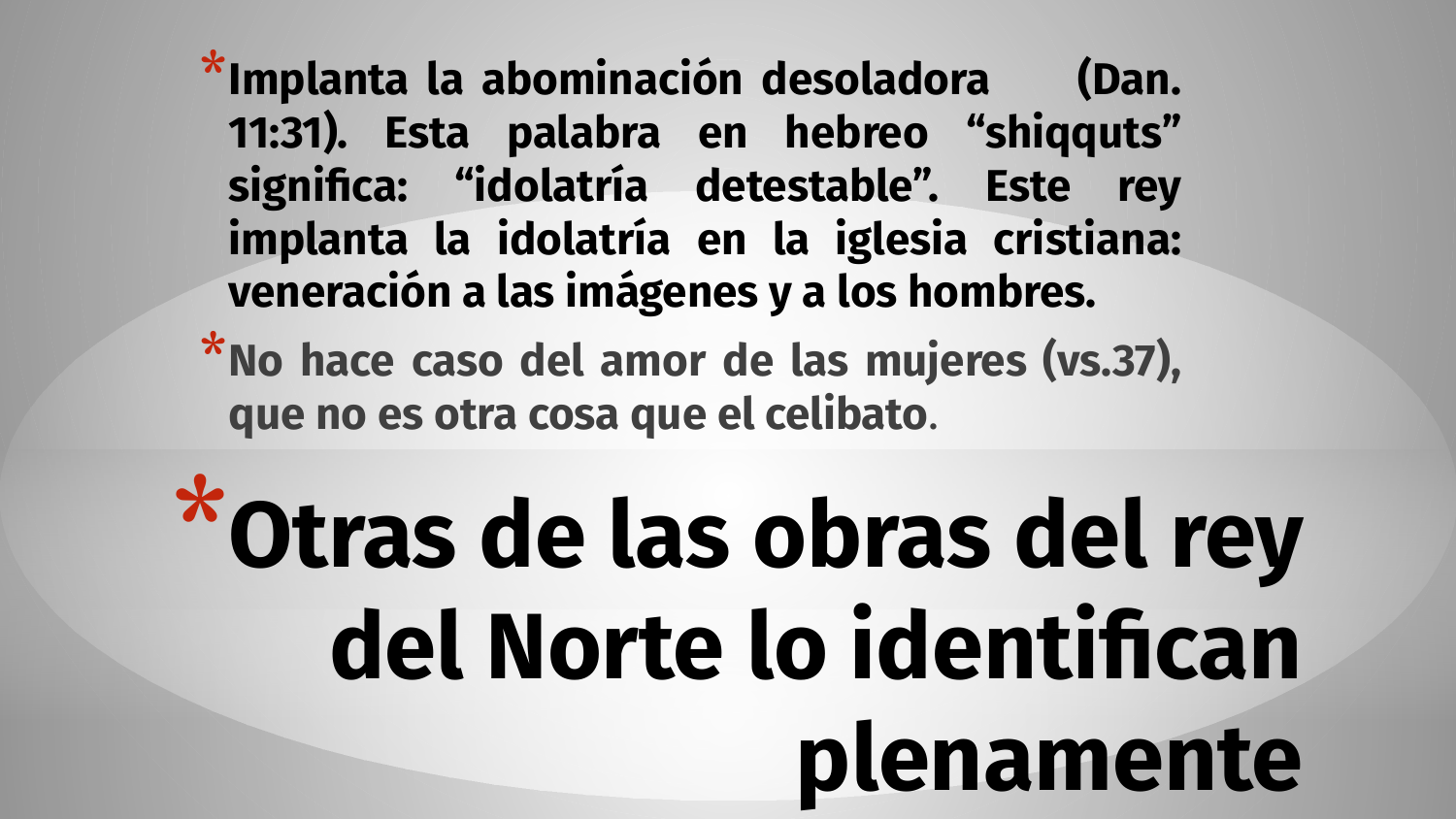

Implanta la abominación desoladora     (Dan. 11:31). Esta palabra en hebreo “shiqquts” significa: “idolatría detestable”. Este rey implanta la idolatría en la iglesia cristiana: veneración a las imágenes y a los hombres.
No hace caso del amor de las mujeres (vs.37), que no es otra cosa que el celibato.
# Otras de las obras del rey del Norte lo identifican plenamente